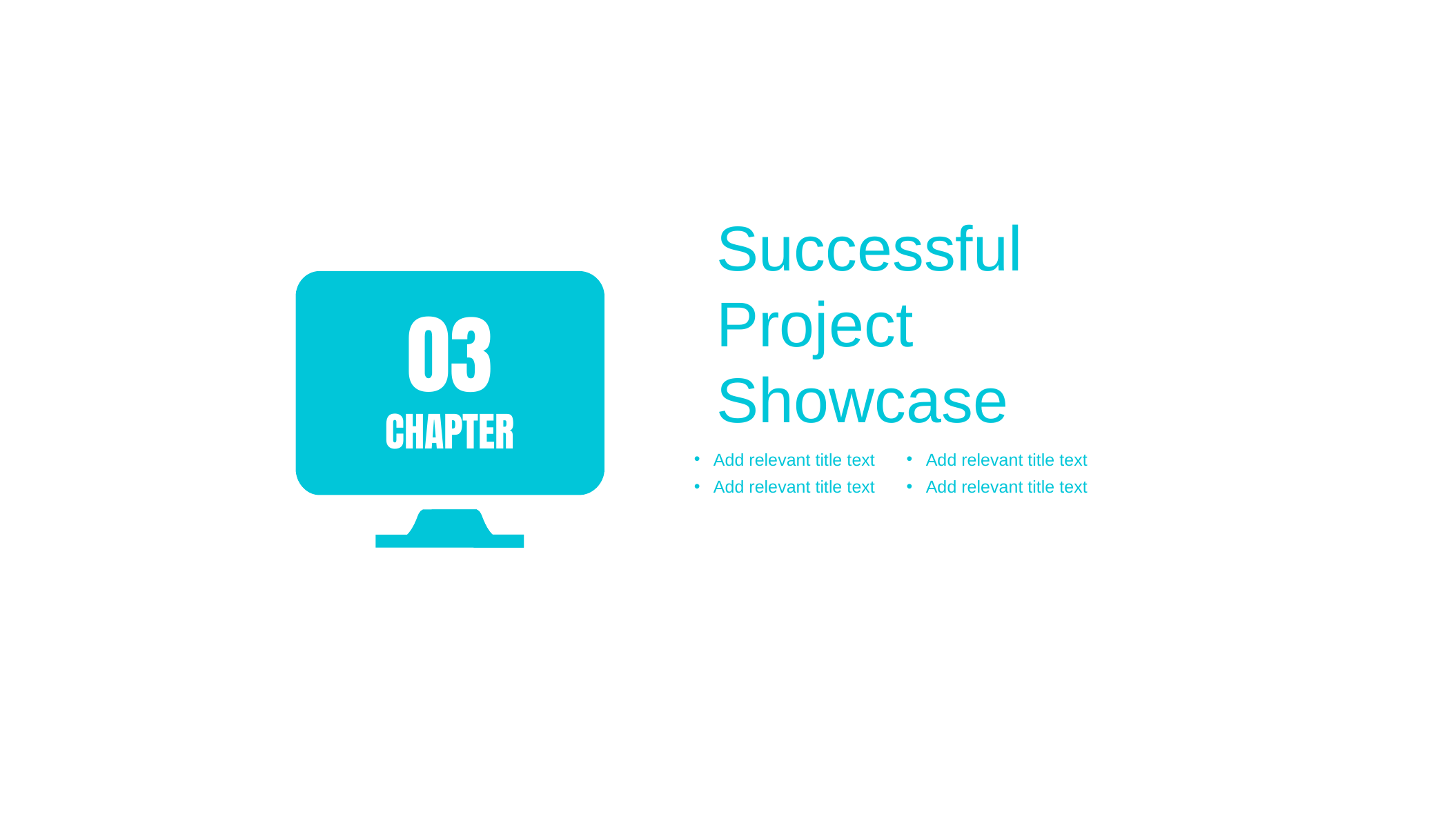

Successful Project Showcase

03
CHAPTER
Add relevant title text
Add relevant title text
Add relevant title text
Add relevant title text